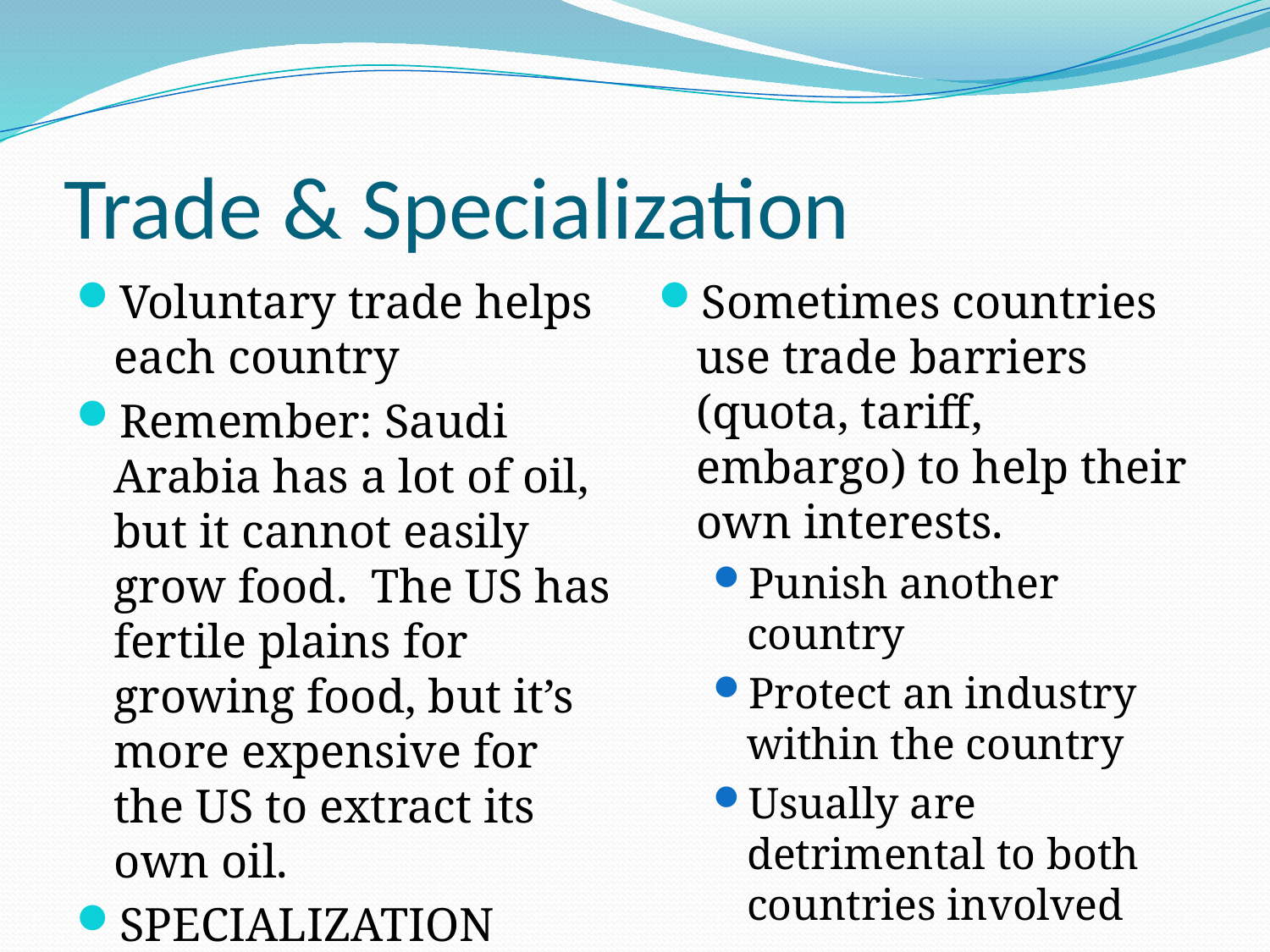

# Trade & Specialization
Voluntary trade helps each country
Remember: Saudi Arabia has a lot of oil, but it cannot easily grow food.  The US has fertile plains for growing food, but it’s more expensive for the US to extract its own oil.
SPECIALIZATION LEADS TO TRADE

Sometimes countries use trade barriers (quota, tariff, embargo) to help their own interests.
Punish another country
Protect an industry within the country
Usually are detrimental to both countries involved